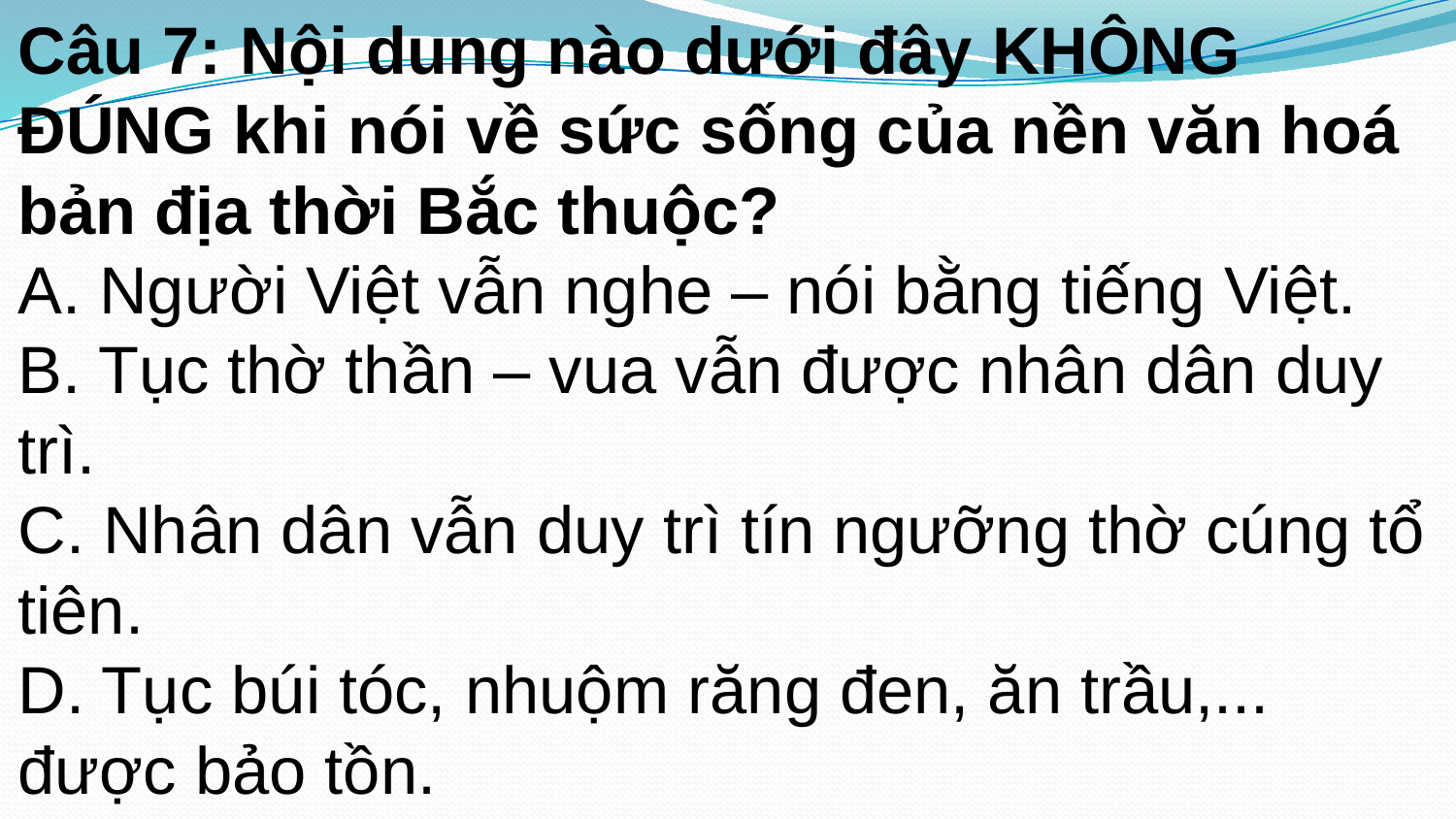

Câu 7: Nội dung nào dưới đây KHÔNG ĐÚNG khi nói về sức sống của nền văn hoá bản địa thời Bắc thuộc?
A. Người Việt vẫn nghe – nói bằng tiếng Việt.
B. Tục thờ thần – vua vẫn được nhân dân duy trì.
C. Nhân dân vẫn duy trì tín ngưỡng thờ cúng tổ tiên.
D. Tục búi tóc, nhuộm răng đen, ăn trầu,... được bảo tồn.